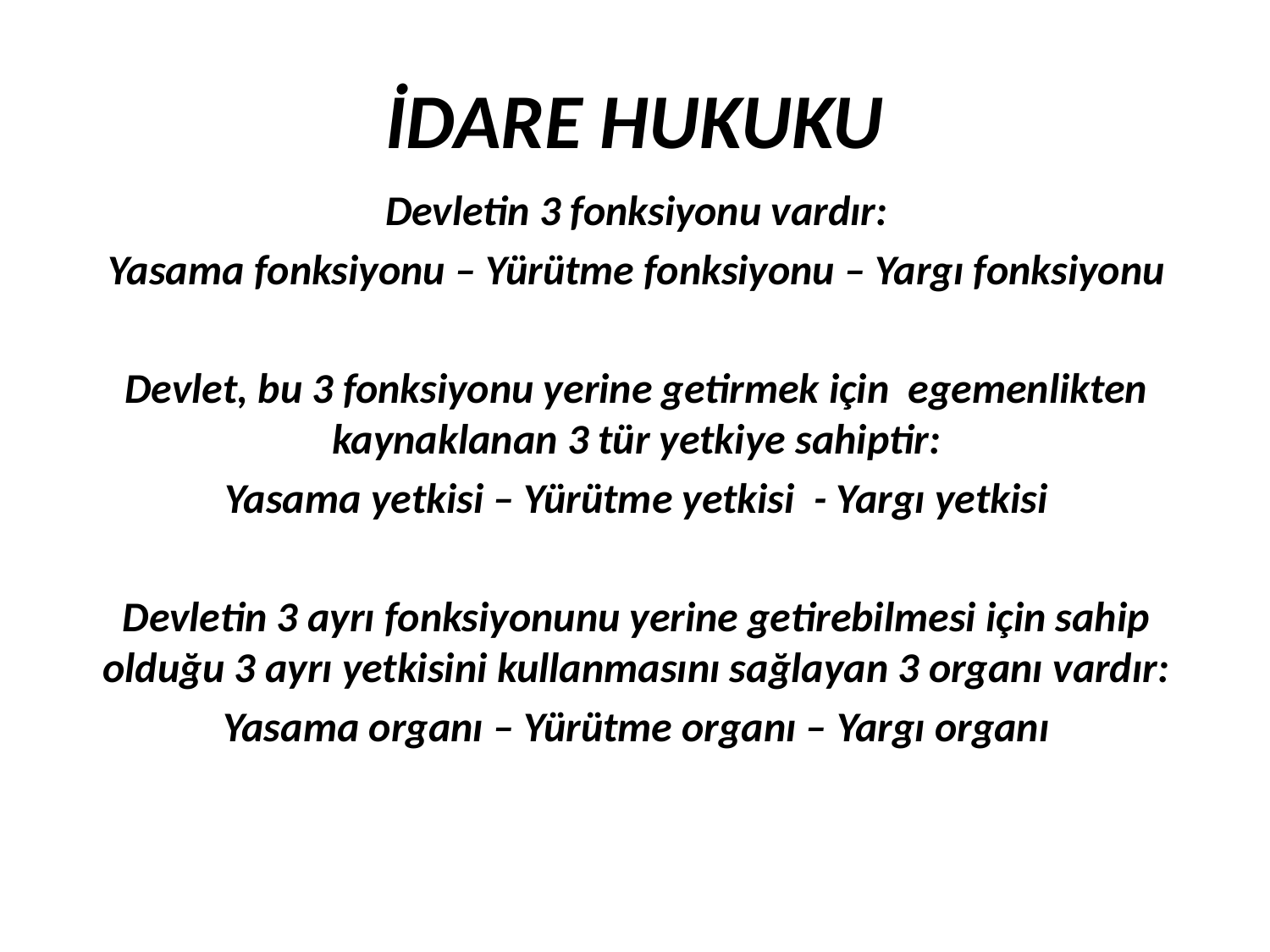

İDARE HUKUKU

Devletin 3 fonksiyonu vardır:
Yasama fonksiyonu – Yürütme fonksiyonu – Yargı fonksiyonu

Devlet, bu 3 fonksiyonu yerine getirmek için  egemenlikten kaynaklanan 3 tür yetkiye sahiptir:
Yasama yetkisi – Yürütme yetkisi  - Yargı yetkisi

Devletin 3 ayrı fonksiyonunu yerine getirebilmesi için sahip olduğu 3 ayrı yetkisini kullanmasını sağlayan 3 organı vardır:
Yasama organı – Yürütme organı – Yargı organı